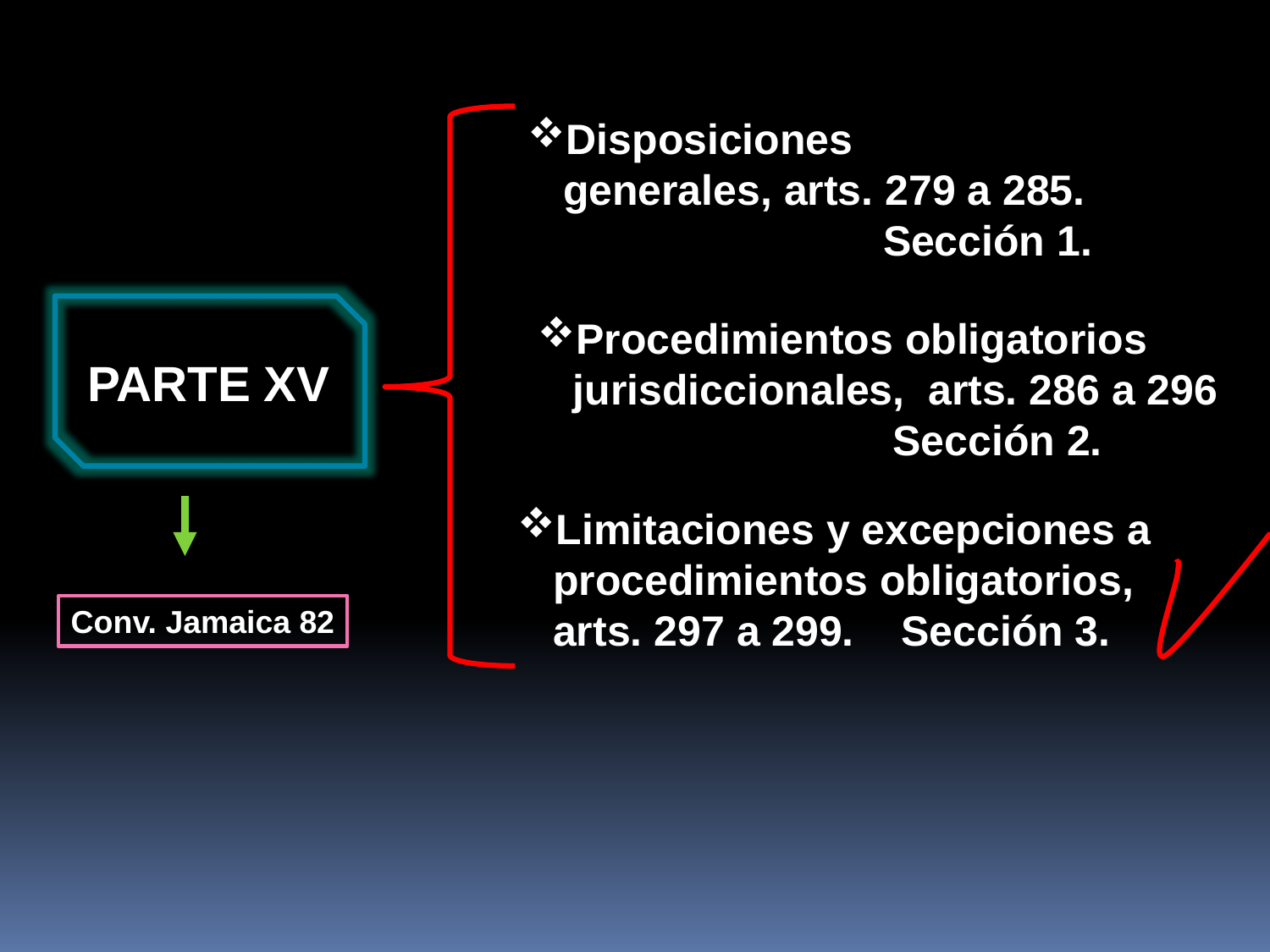

Disposiciones
   generales, arts. 279 a 285.
                              Sección 1.

Procedimientos obligatorios
   jurisdiccionales,  arts. 286 a 296
                              Sección 2.
PARTE XV
Limitaciones y excepciones a
   procedimientos obligatorios,
   arts. 297 a 299.    Sección 3.

Conv. Jamaica 82